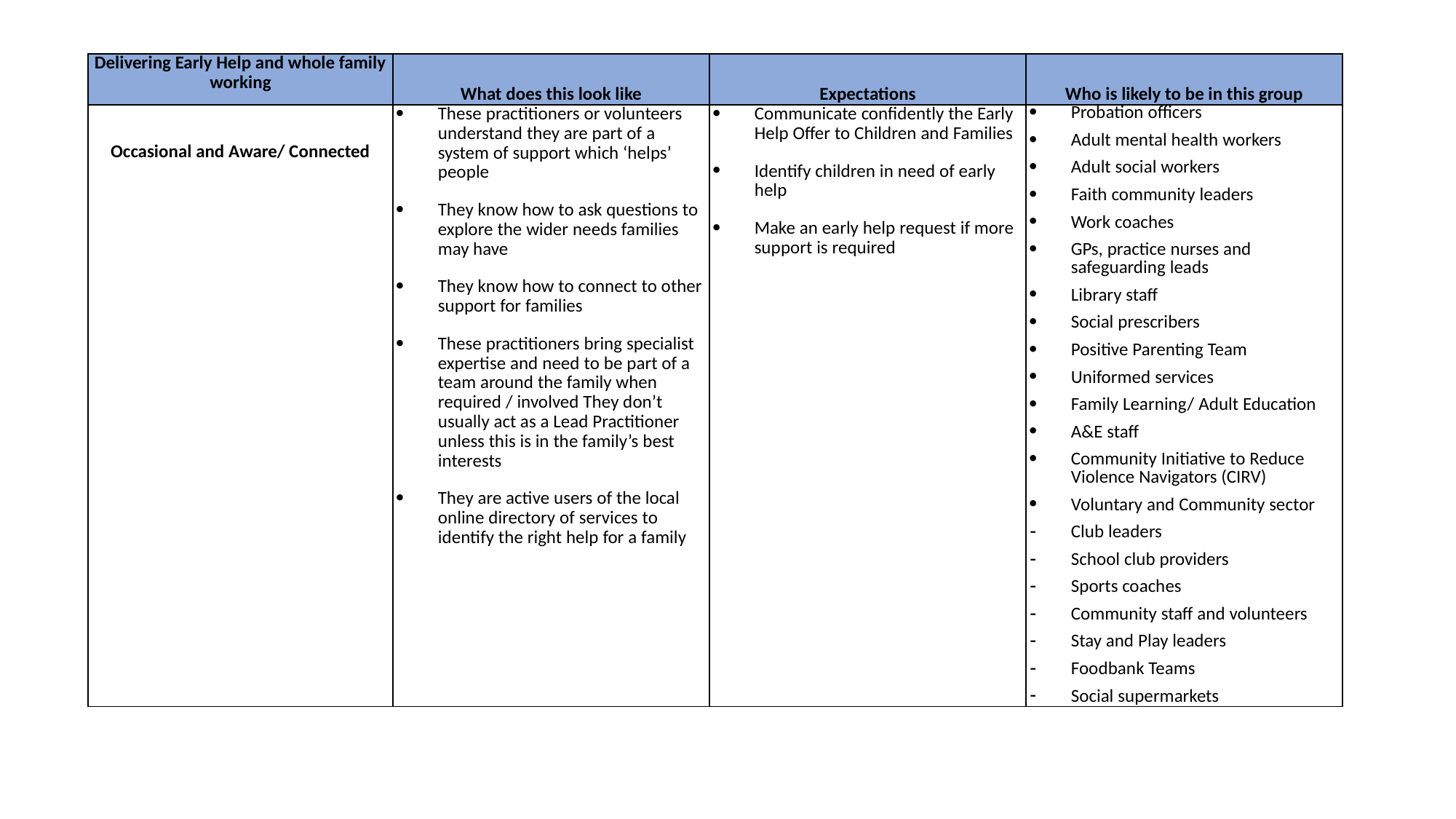

| Delivering Early Help and whole family working | What does this look like | Expectations | Who is likely to be in this group |
| --- | --- | --- | --- |
| Occasional and Aware/ Connected | These practitioners or volunteers understand they are part of a system of support which ‘helps’ people They know how to ask questions to explore the wider needs families may have They know how to connect to other support for families These practitioners bring specialist expertise and need to be part of a team around the family when required / involved They don’t usually act as a Lead Practitioner unless this is in the family’s best interests They are active users of the local online directory of services to identify the right help for a family | Communicate confidently the Early Help Offer to Children and Families Identify children in need of early help Make an early help request if more support is required | Probation officers Adult mental health workers Adult social workers Faith community leaders Work coaches GPs, practice nurses and safeguarding leads Library staff Social prescribers Positive Parenting Team Uniformed services Family Learning/ Adult Education A&E staff Community Initiative to Reduce Violence Navigators (CIRV) Voluntary and Community sector Club leaders School club providers Sports coaches Community staff and volunteers Stay and Play leaders Foodbank Teams Social supermarkets |